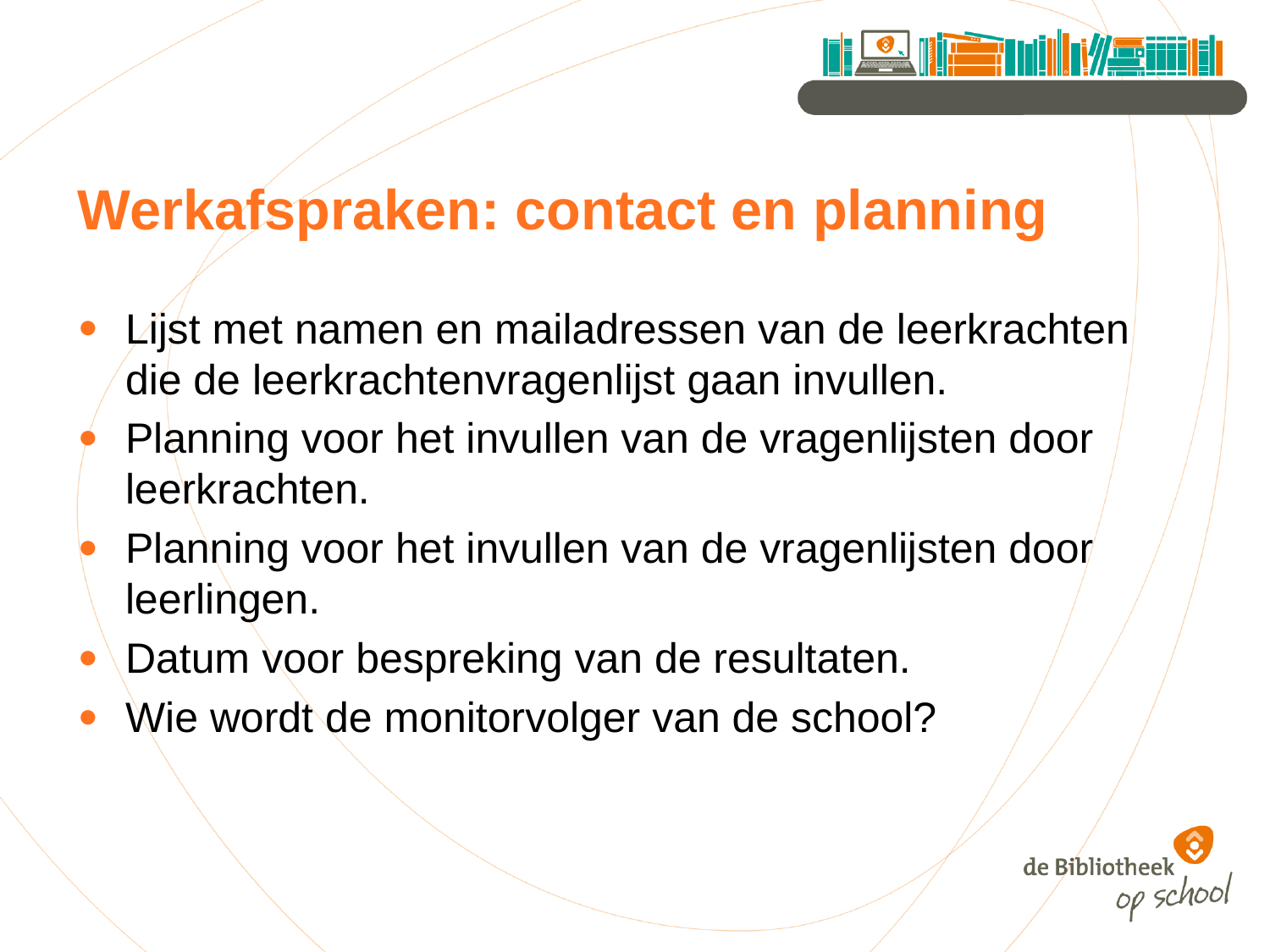

# Werkafspraken: contact en planning
Lijst met namen en mailadressen van de leerkrachten die de leerkrachtenvragenlijst gaan invullen.
Planning voor het invullen van de vragenlijsten door leerkrachten.
Planning voor het invullen van de vragenlijsten door leerlingen.
Datum voor bespreking van de resultaten.
Wie wordt de monitorvolger van de school?